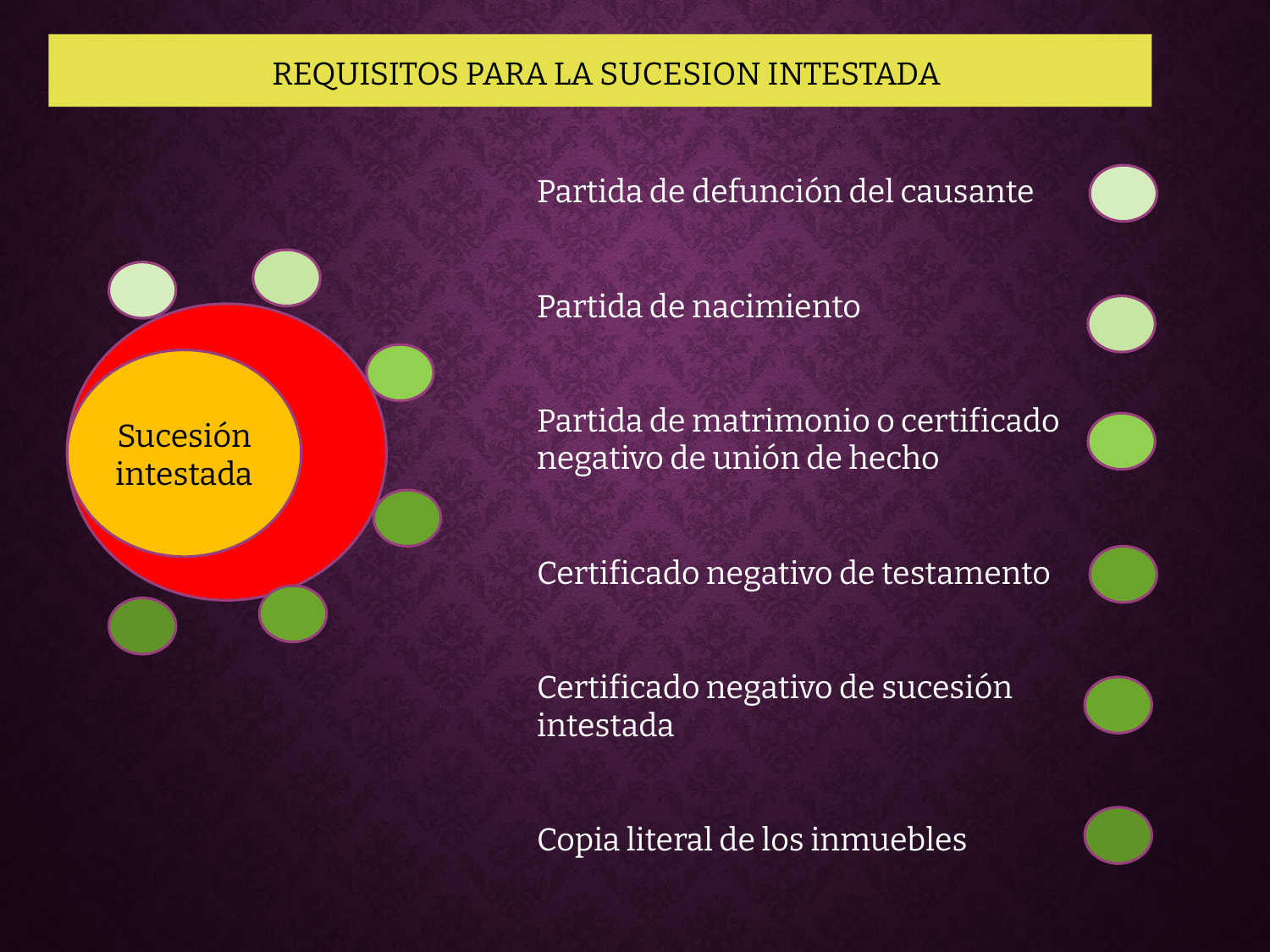

REQUISITOS PARA LA SUCESION INTESTADA
Partida de defunción del causante

Partida de nacimiento

Partida de matrimonio o certificado negativo de unión de hecho

Certificado negativo de testamento

Certificado negativo de sucesión intestada

Copia literal de los inmuebles

Sucesión intestada